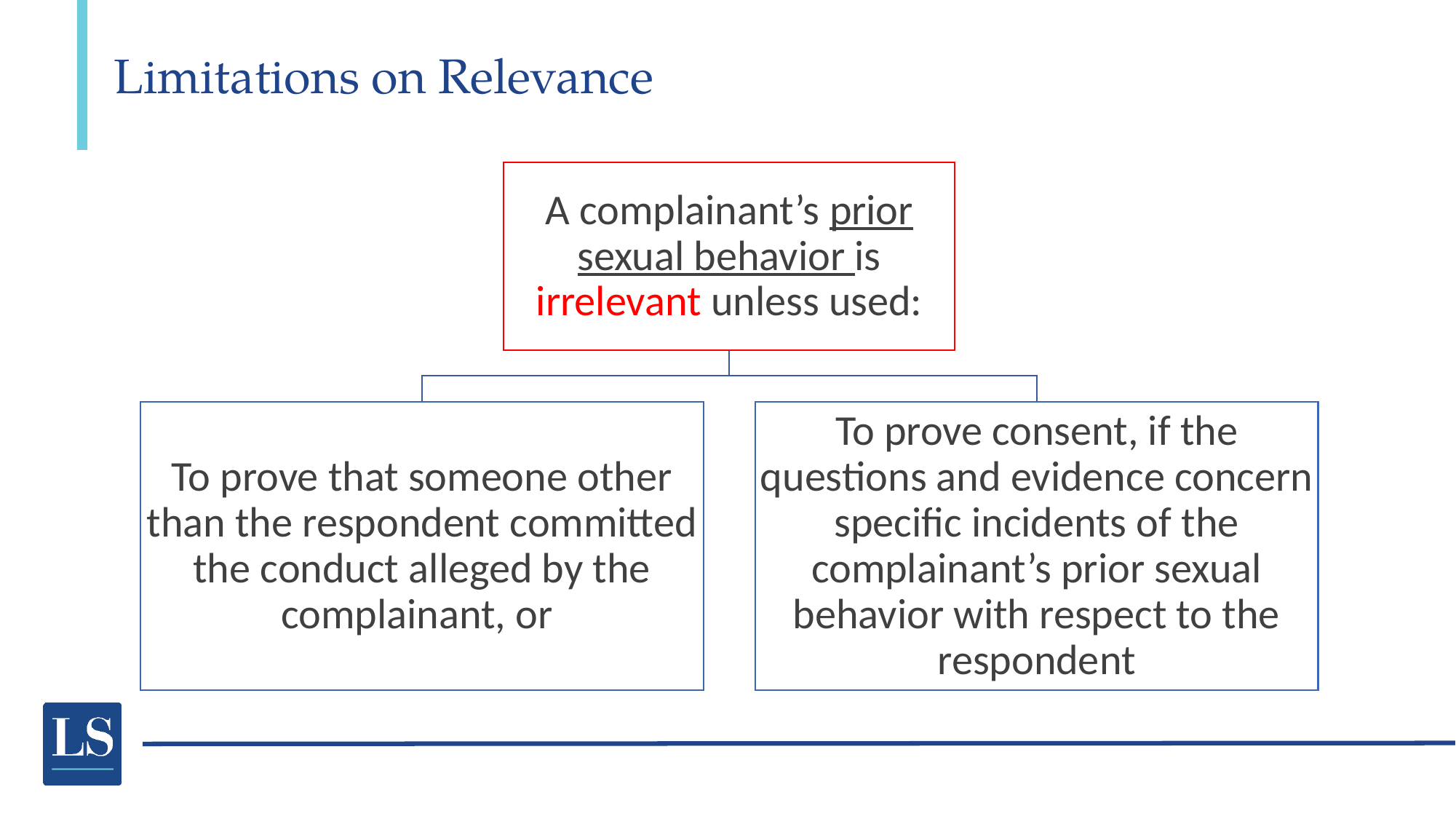

# Limitations on Relevance
A complainant’s prior sexual behavior is irrelevant unless used:
To prove that someone other than the respondent committed the conduct alleged by the complainant, or
To prove consent, if the questions and evidence concern specific incidents of the complainant’s prior sexual behavior with respect to the respondent